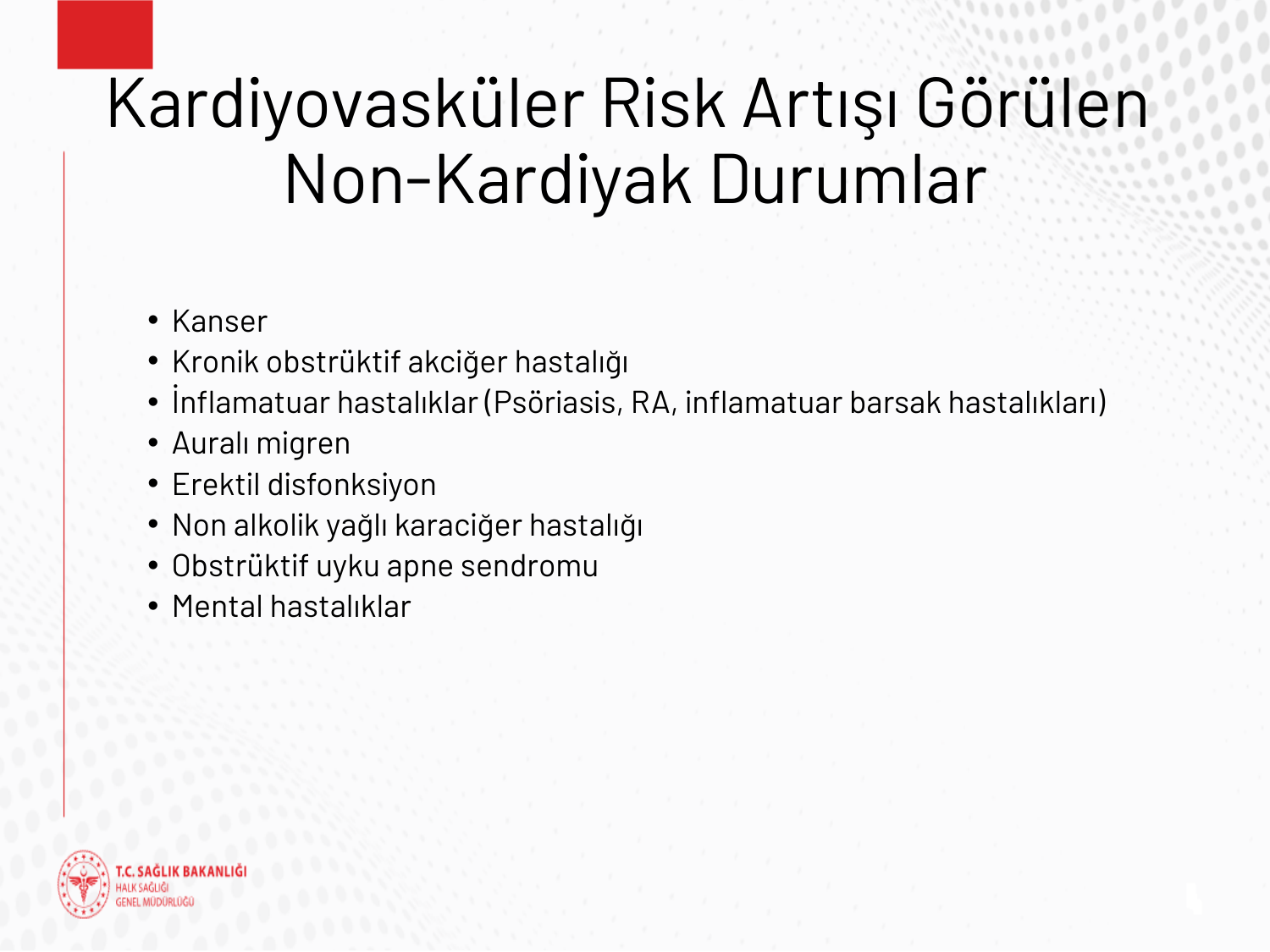

# Kardiyovasküler Risk Artışı Görülen Non-Kardiyak Durumlar

Kanser
Kronik obstrüktif akciğer hastalığı
İnflamatuar hastalıklar (Psöriasis, RA, inflamatuar barsak hastalıkları)
Auralı migren
Erektil disfonksiyon
Non alkolik yağlı karaciğer hastalığı
Obstrüktif uyku apne sendromu
Mental hastalıklar